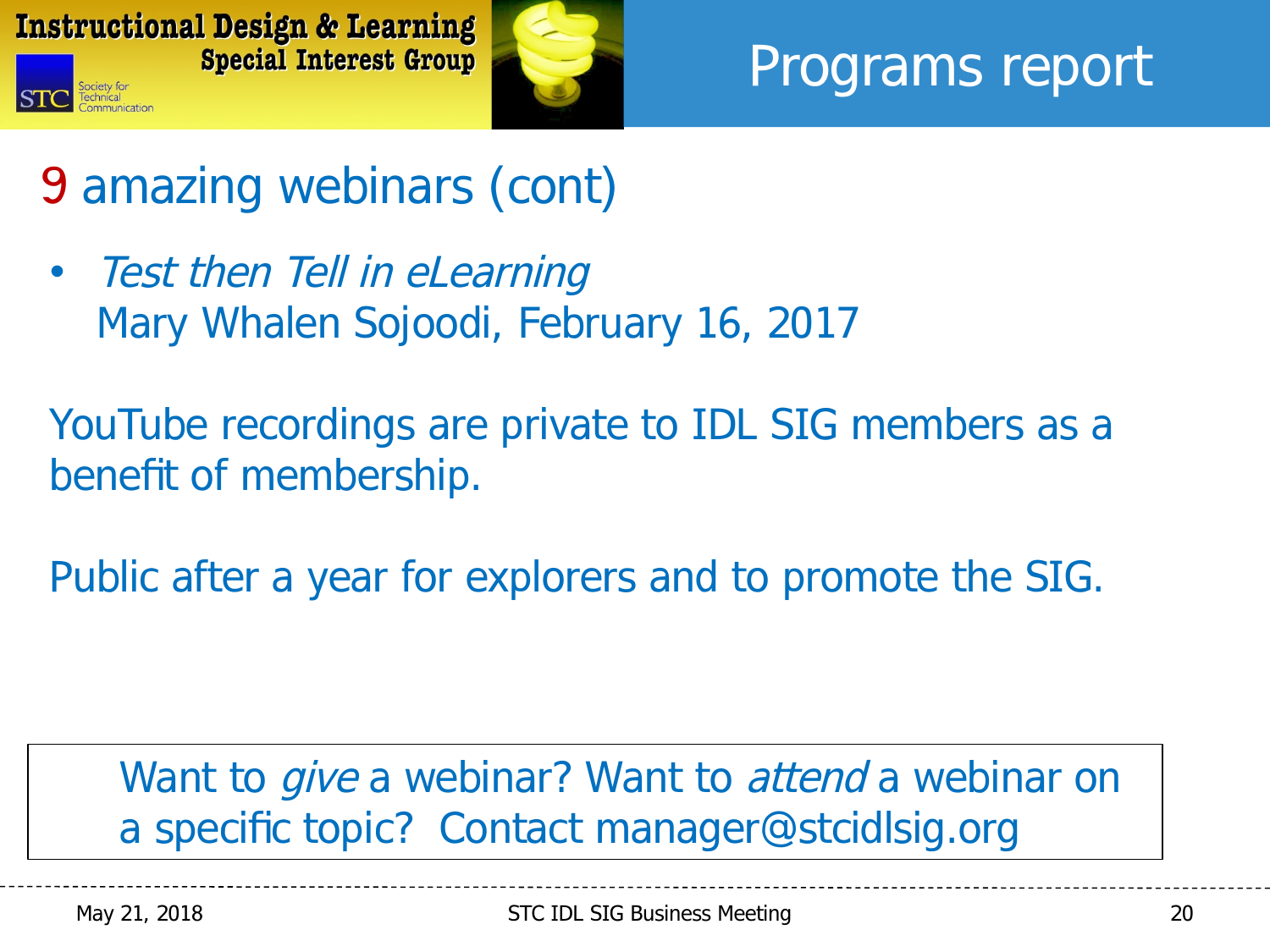

# Programs report
9 amazing webinars (cont)
Test then Tell in eLearning
Mary Whalen Sojoodi, February 16, 2017

YouTube recordings are private to IDL SIG members as a benefit of membership.

Public after a year for explorers and to promote the SIG.

Want to give a webinar? Want to attend a webinar on a specific topic?  Contact manager@stcidlsig.org
20
May 21, 2018
STC IDL SIG Business Meeting